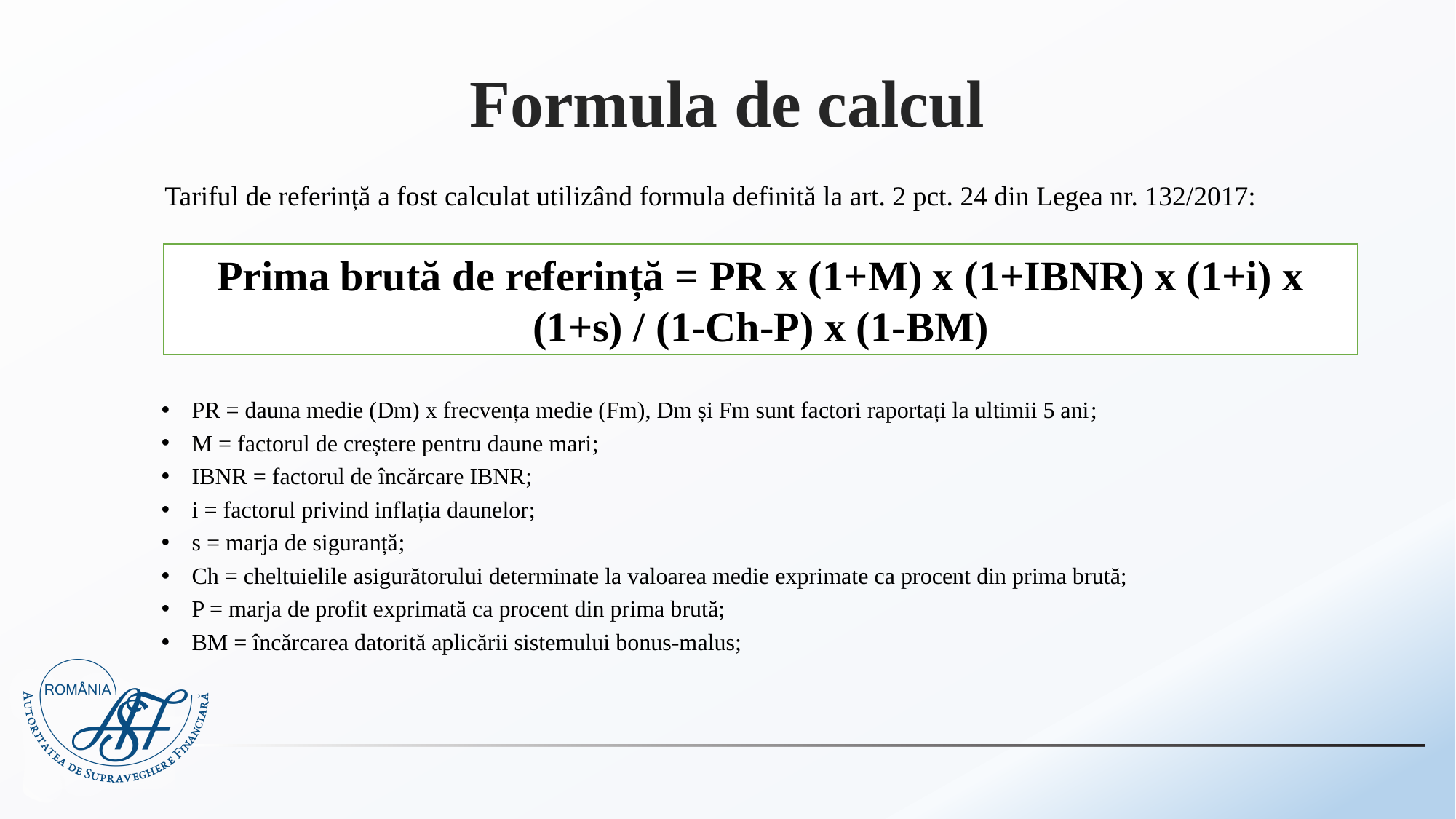

# Formula de calcul

PR = dauna medie (Dm) x frecvența medie (Fm), Dm și Fm sunt factori raportați la ultimii 5 ani;
M = factorul de creștere pentru daune mari;
IBNR = factorul de încărcare IBNR;
i = factorul privind inflația daunelor;
s = marja de siguranță;
Ch = cheltuielile asigurătorului determinate la valoarea medie exprimate ca procent din prima brută;
P = marja de profit exprimată ca procent din prima brută;
BM = încărcarea datorită aplicării sistemului bonus-malus;

Tariful de referință a fost calculat utilizând formula definită la art. 2 pct. 24 din Legea nr. 132/2017:
Prima brută de referință = PR x (1+M) x (1+IBNR) x (1+i) x (1+s) / (1-Ch-P) x (1-BM)